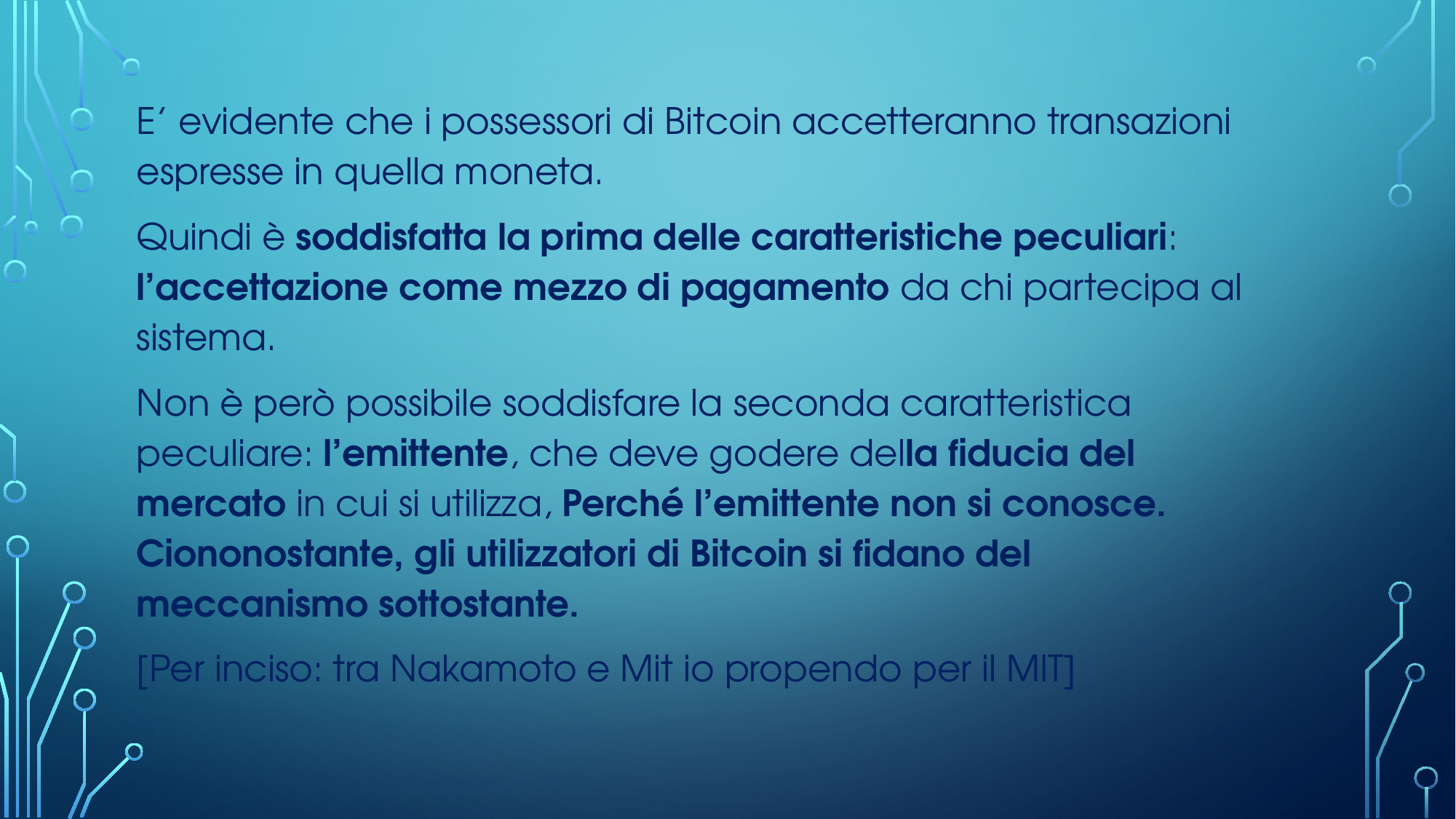

E’ evidente che i possessori di Bitcoin accetteranno transazioni espresse in quella moneta.
Quindi è soddisfatta la prima delle caratteristiche peculiari: l’accettazione come mezzo di pagamento da chi partecipa al sistema.
Non è però possibile soddisfare la seconda caratteristica peculiare: l’emittente, che deve godere della fiducia del mercato in cui si utilizza, Perché l’emittente non si conosce. Ciononostante, gli utilizzatori di Bitcoin si fidano del meccanismo sottostante.
[Per inciso: tra Nakamoto e Mit io propendo per il MIT]